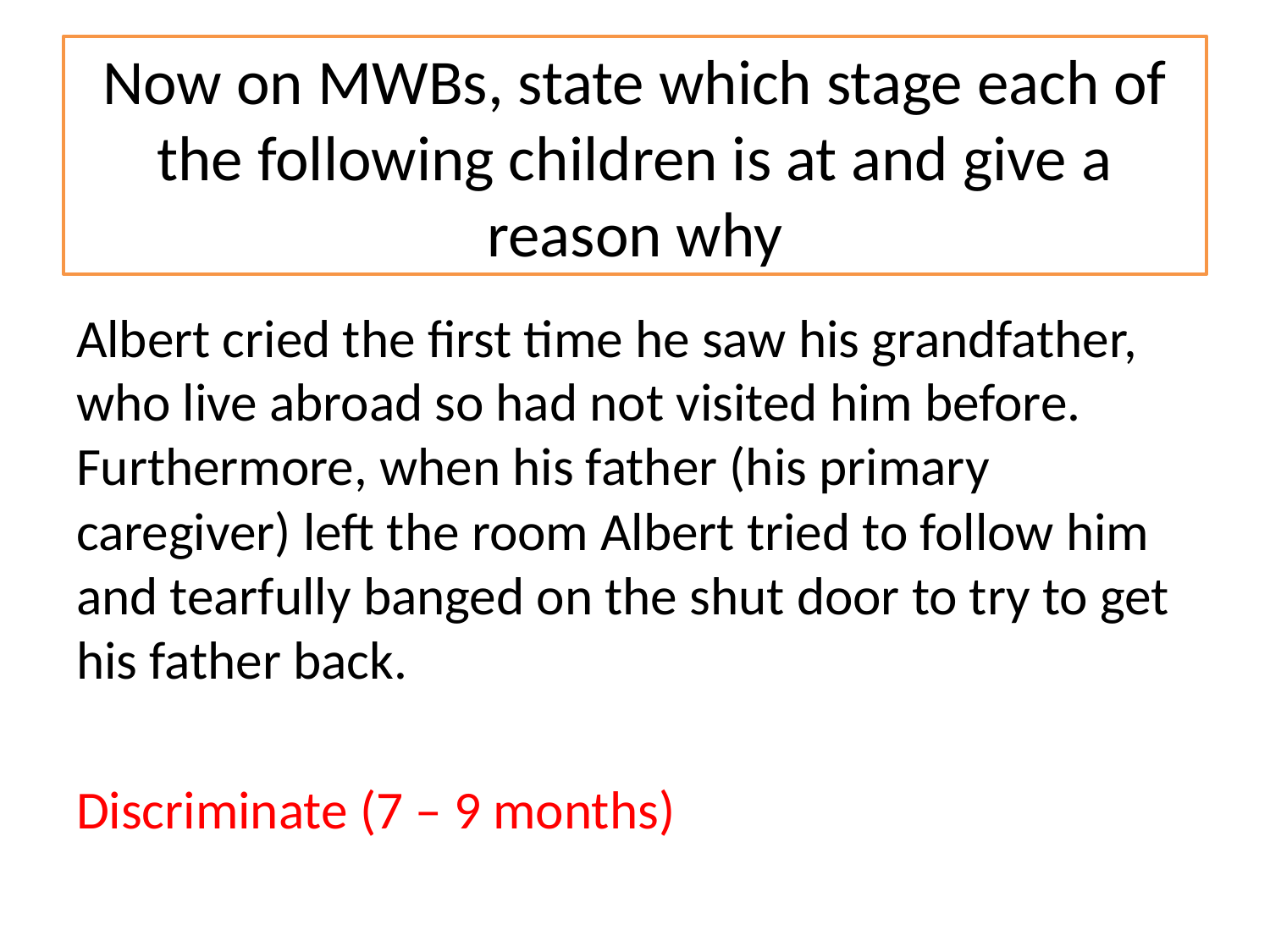

# Now on MWBs, state which stage each of the following children is at and give a reason why

Albert cried the first time he saw his grandfather, who live abroad so had not visited him before. Furthermore, when his father (his primary caregiver) left the room Albert tried to follow him and tearfully banged on the shut door to try to get his father back.

Discriminate (7 – 9 months)